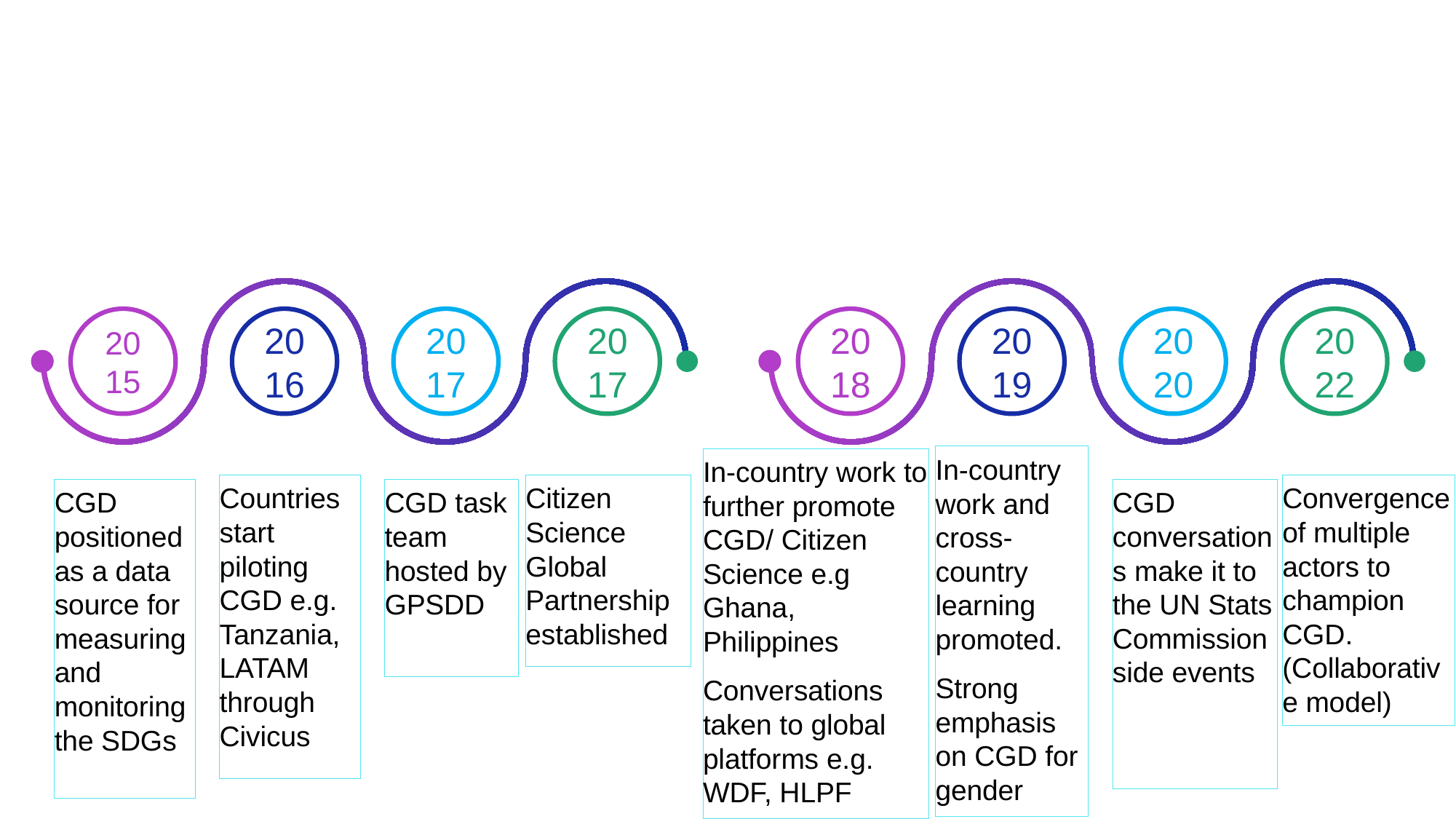

2015
2016
2017
2017
2018
2019
2020
2022

In-country work and cross-country learning promoted.
Strong emphasis on CGD for gender

In-country work to further promote CGD/ Citizen Science e.g Ghana, Philippines
Conversations taken to global platforms e.g. WDF, HLPF

Countries start piloting CGD e.g. Tanzania, LATAM through Civicus

Citizen Science Global Partnership established

Convergence of multiple actors to champion CGD. (Collaborative model)

CGD positioned as a data source for measuring and monitoring the SDGs

CGD conversations make it to the UN Stats Commission side events

CGD task team hosted by GPSDD